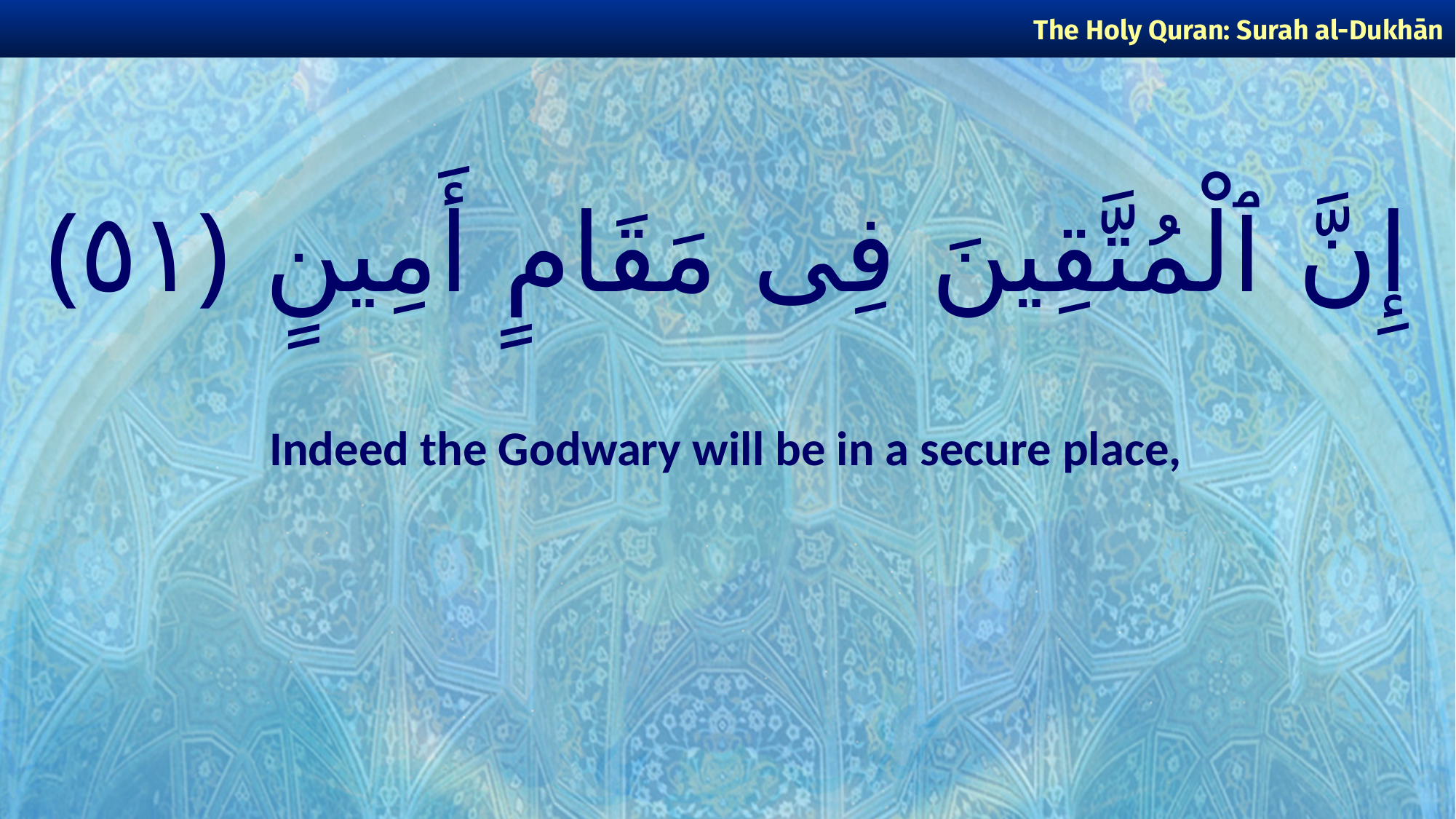

The Holy Quran: Surah al-Dukhān
# إِنَّ ٱلْمُتَّقِينَ فِى مَقَامٍ أَمِينٍ ﴿٥١﴾
Indeed the Godwary will be in a secure place,